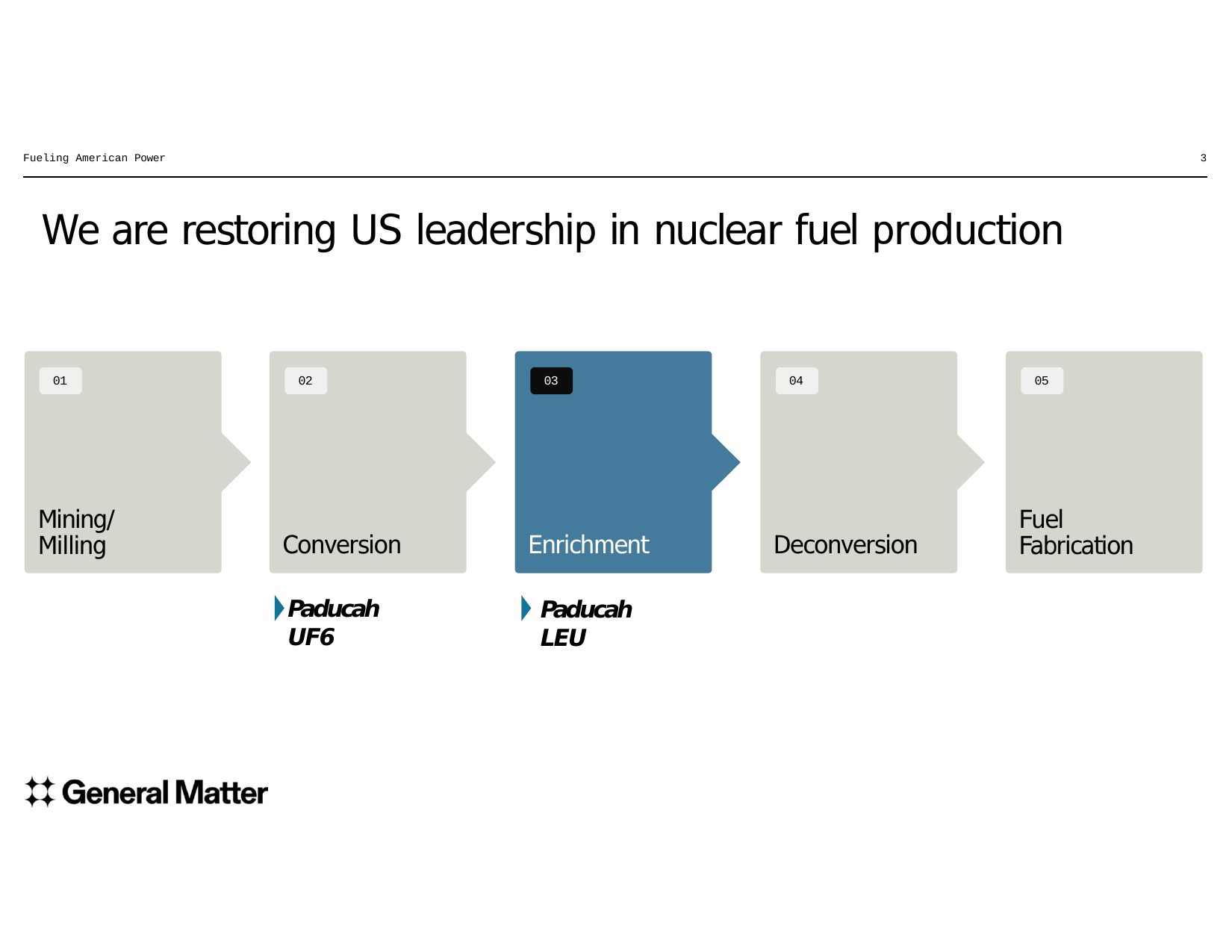

Fueling American Power
3

# We are restoring US leadership in nuclear fuel production

01
02
03
04
05

Mining/ Milling
Fuel Fabrication
Conversion
Enrichment
Deconversion
Paducah UF6
Paducah LEU